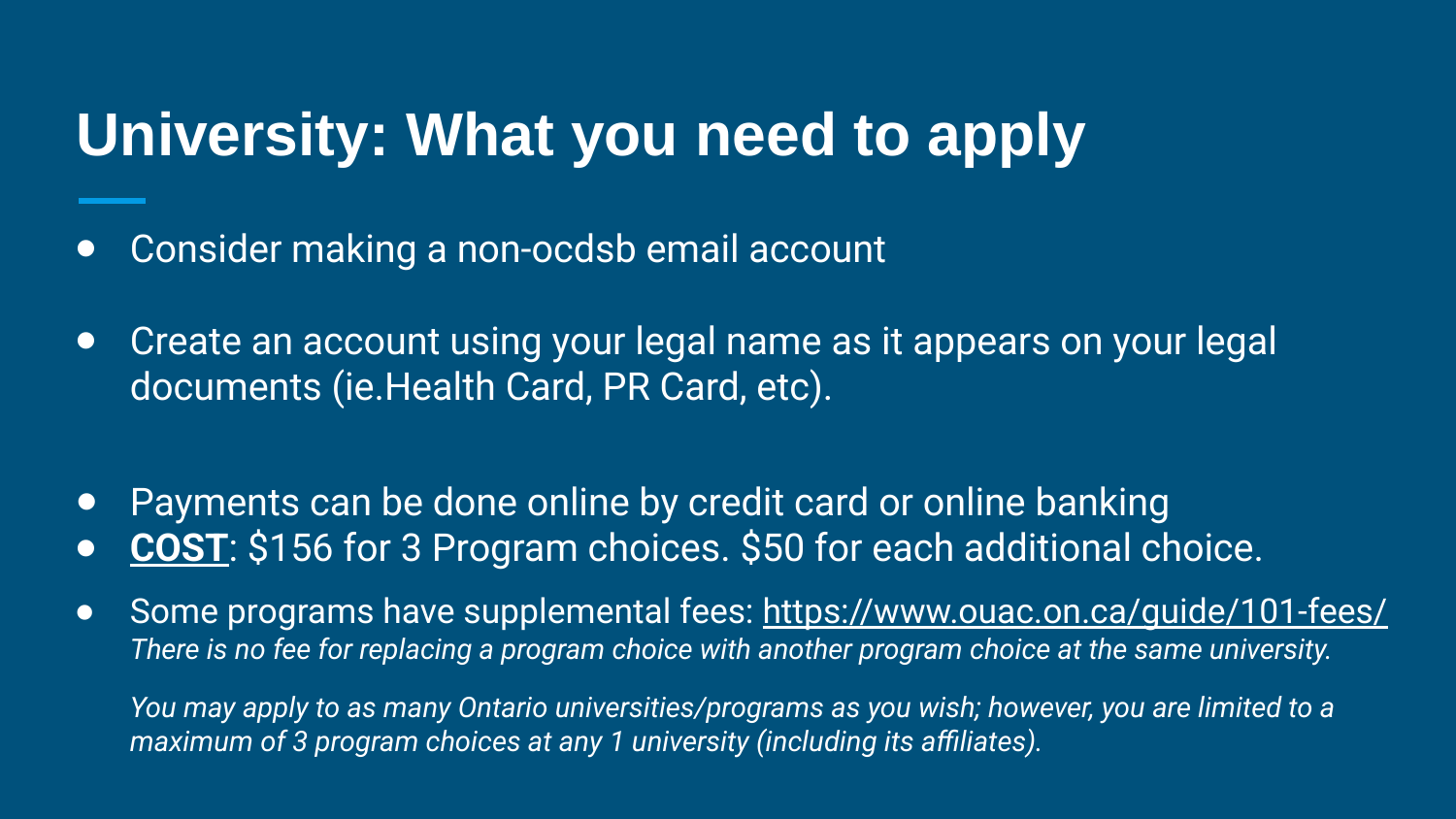

# University: What you need to apply
Consider making a non-ocdsb email account
Create an account using your legal name as it appears on your legal documents (ie.Health Card, PR Card, etc).
Payments can be done online by credit card or online banking
COST: $156 for 3 Program choices. $50 for each additional choice.
Some programs have supplemental fees: https://www.ouac.on.ca/guide/101-fees/
There is no fee for replacing a program choice with another program choice at the same university.
You may apply to as many Ontario universities/programs as you wish; however, you are limited to a maximum of 3 program choices at any 1 university (including its affiliates).